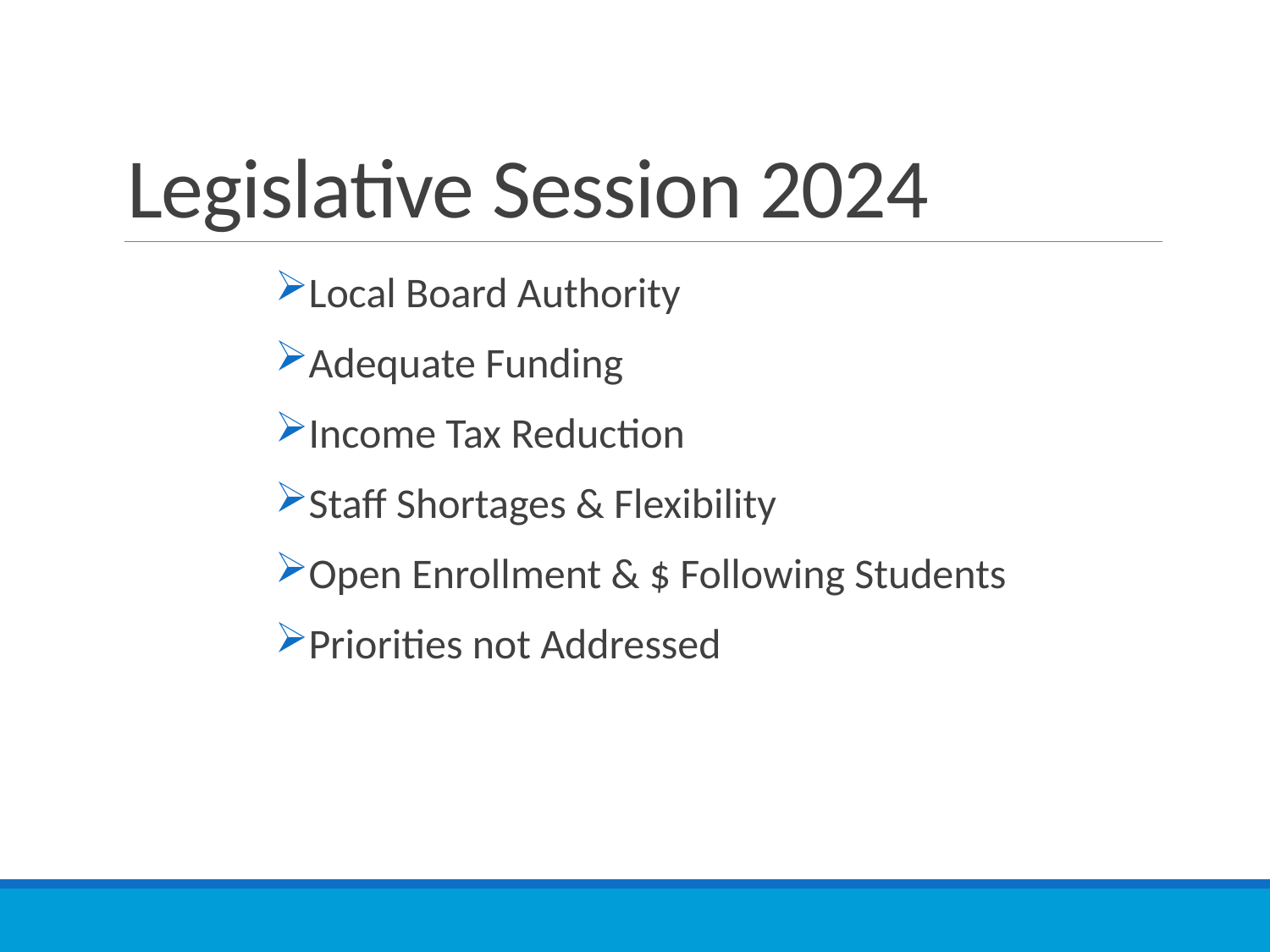

# Legislative Session 2024
Local Board Authority
Adequate Funding
Income Tax Reduction
Staff Shortages & Flexibility
Open Enrollment & $ Following Students
Priorities not Addressed